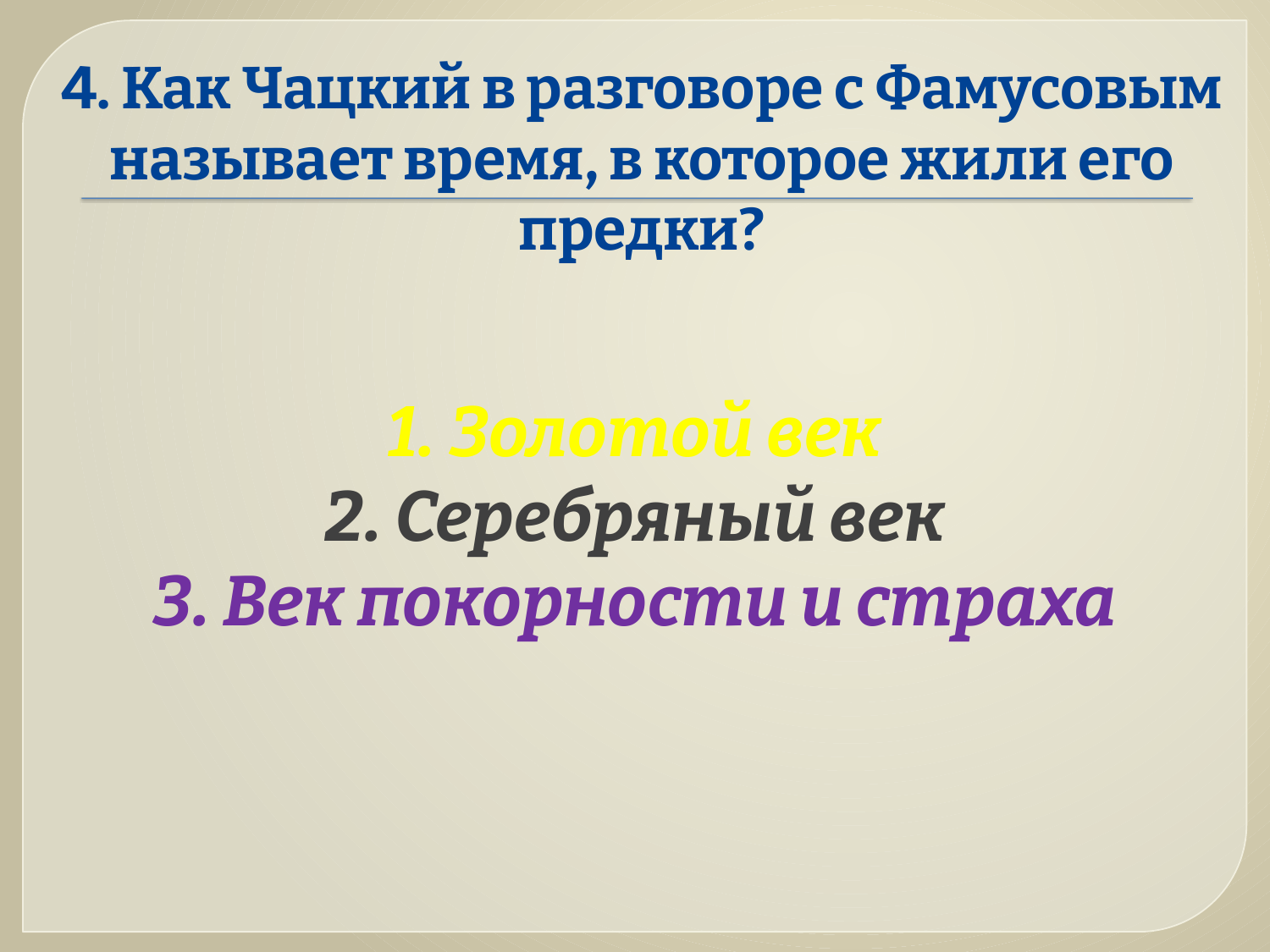

# 4. Как Чацкий в разговоре с Фамусовым называет время, в которое жили его предки?
1. Золотой век
2. Серебряный век
3. Век покорности и страха